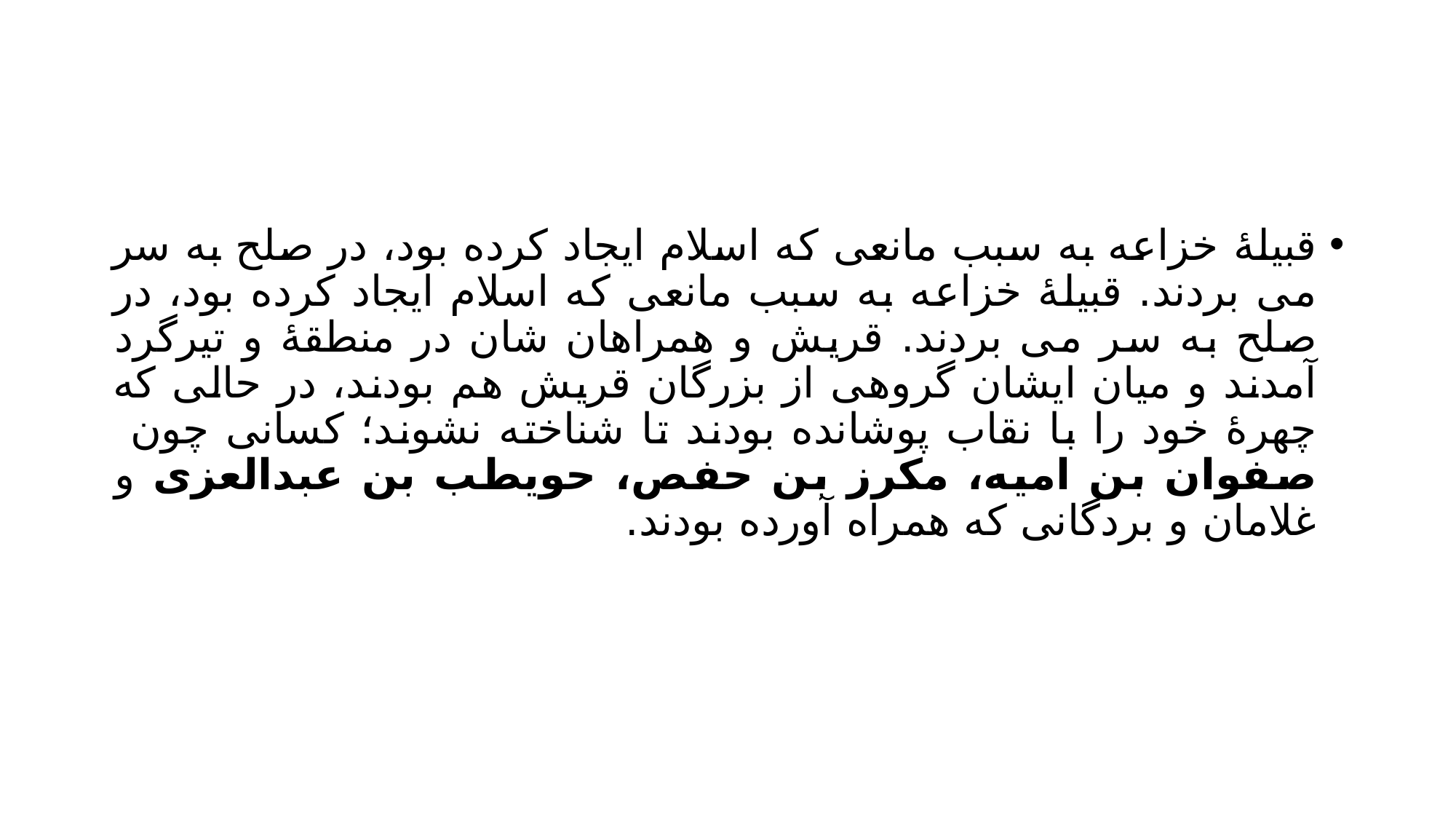

#
قبیلۀ خزاعه به سبب مانعی که اسلام ایجاد کرده بود، در صلح به سر می بردند. قبیلۀ خزاعه به سبب مانعی که اسلام ایجاد کرده بود، در صلح به سر می بردند. قریش و همراهان شان در منطقۀ و تیرگرد آمدند و میان ایشان گروهی از بزرگان قریش هم بودند، در حالی که چهرۀ خود را با نقاب پوشانده بودند تا شناخته نشوند؛ کسانی چون  صفوان بن امیه، مکرز بن حفص، حویطب بن عبدالعزی و غلامان و بردگانی که همراه آورده بودند.